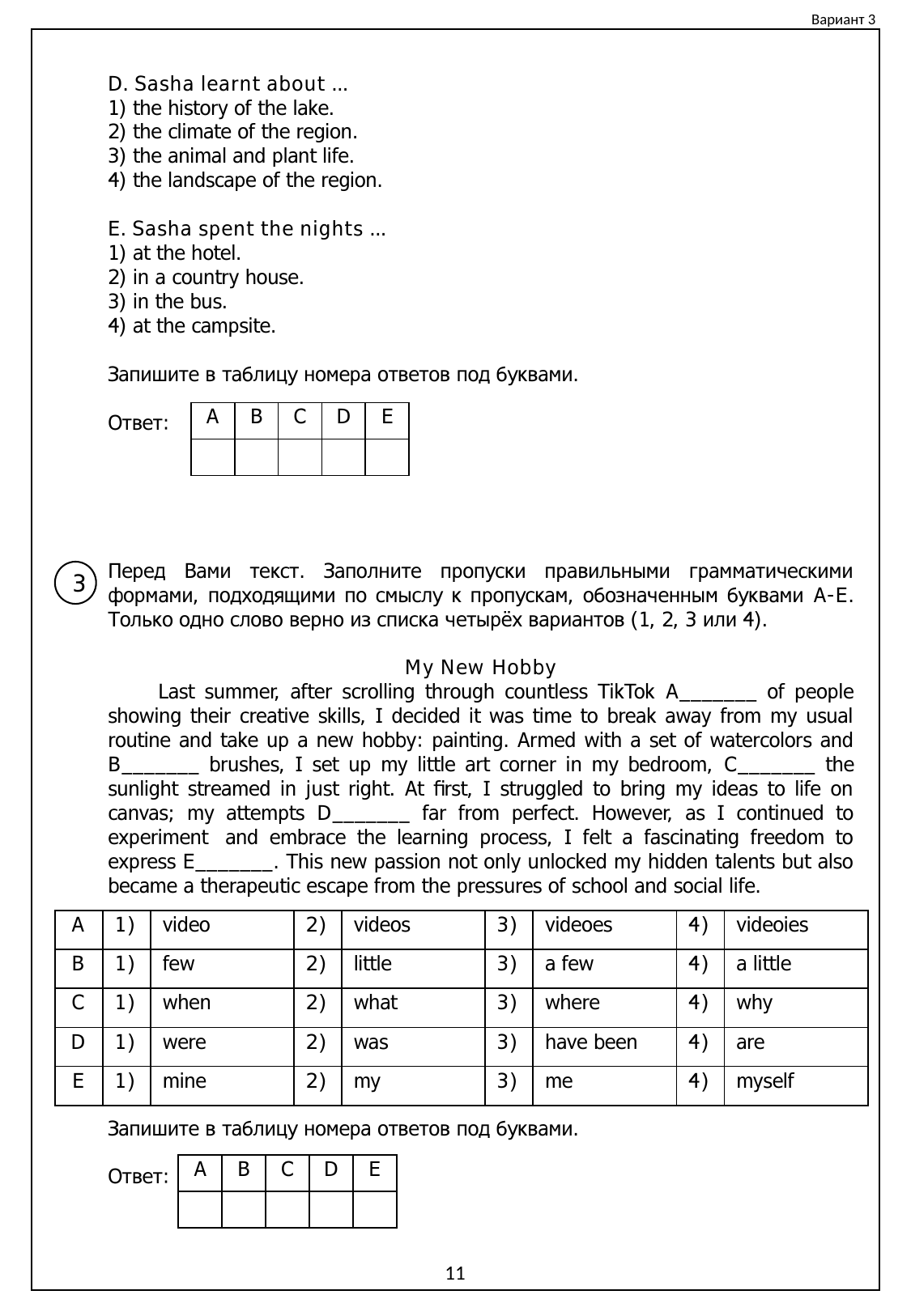

Вариант 3

D. Sasha learnt about …
1) the history of the lake.
2) the climate of the region.
3) the animal and plant life.
4) the landscape of the region.

E. Sasha spent the nights …
1) at the hotel.
2) in a country house.
3) in the bus.
4) at the campsite.

Запишите в таблицу номера ответов под буквами.

Ответ:
| A | B | C | D | E |
| --- | --- | --- | --- | --- |
|  |  |  |  |  |
Перед Вами текст. Заполните пропуски правильными грамматическими формами, подходящими по смыслу к пропускам, обозначенным буквами A-E. Только одно слово верно из списка четырёх вариантов (1, 2, 3 или 4).

My New Hobby
     Last summer, after scrolling through countless TikTok A_______ of people showing their creative skills, I decided it was time to break away from my usual routine and take up a new hobby: painting. Armed with a set of watercolors and B_______ brushes, I set up my little art corner in my bedroom, C_______ the sunlight streamed in just right. At first, I struggled to bring my ideas to life on canvas; my attempts D_______ far from perfect. However, as I continued to experiment and embrace the learning process, I felt a fascinating freedom to express E_______. This new passion not only unlocked my hidden talents but also became a therapeutic escape from the pressures of school and social life.

Запишите в таблицу номера ответов под буквами.

Ответ:
3
| A | 1) | video | 2) | videos | 3) | videoes | 4) | videoies |
| --- | --- | --- | --- | --- | --- | --- | --- | --- |
| B | 1) | few | 2) | little | 3) | a few | 4) | a little |
| C | 1) | when | 2) | what | 3) | where | 4) | why |
| D | 1) | were | 2) | was | 3) | have been | 4) | are |
| E | 1) | mine | 2) | my | 3) | me | 4) | myself |
| A | B | C | D | E |
| --- | --- | --- | --- | --- |
|  |  |  |  |  |
11